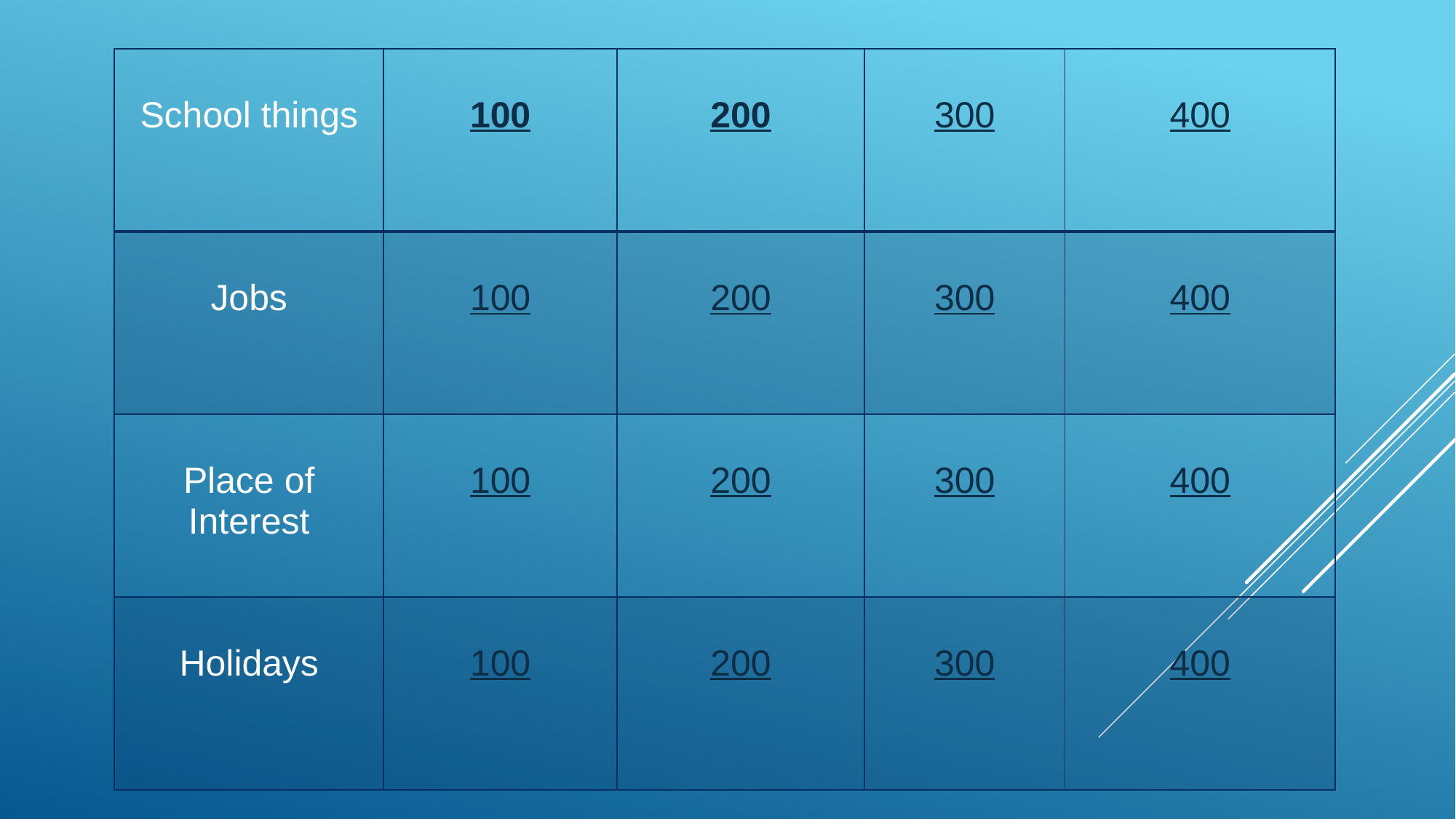

| School things | 100 | 200 | 300 | 400 |
| --- | --- | --- | --- | --- |
| Jobs | 100 | 200 | 300 | 400 |
| Place of Interest | 100 | 200 | 300 | 400 |
| Holidays | 100 | 200 | 300 | 400 |